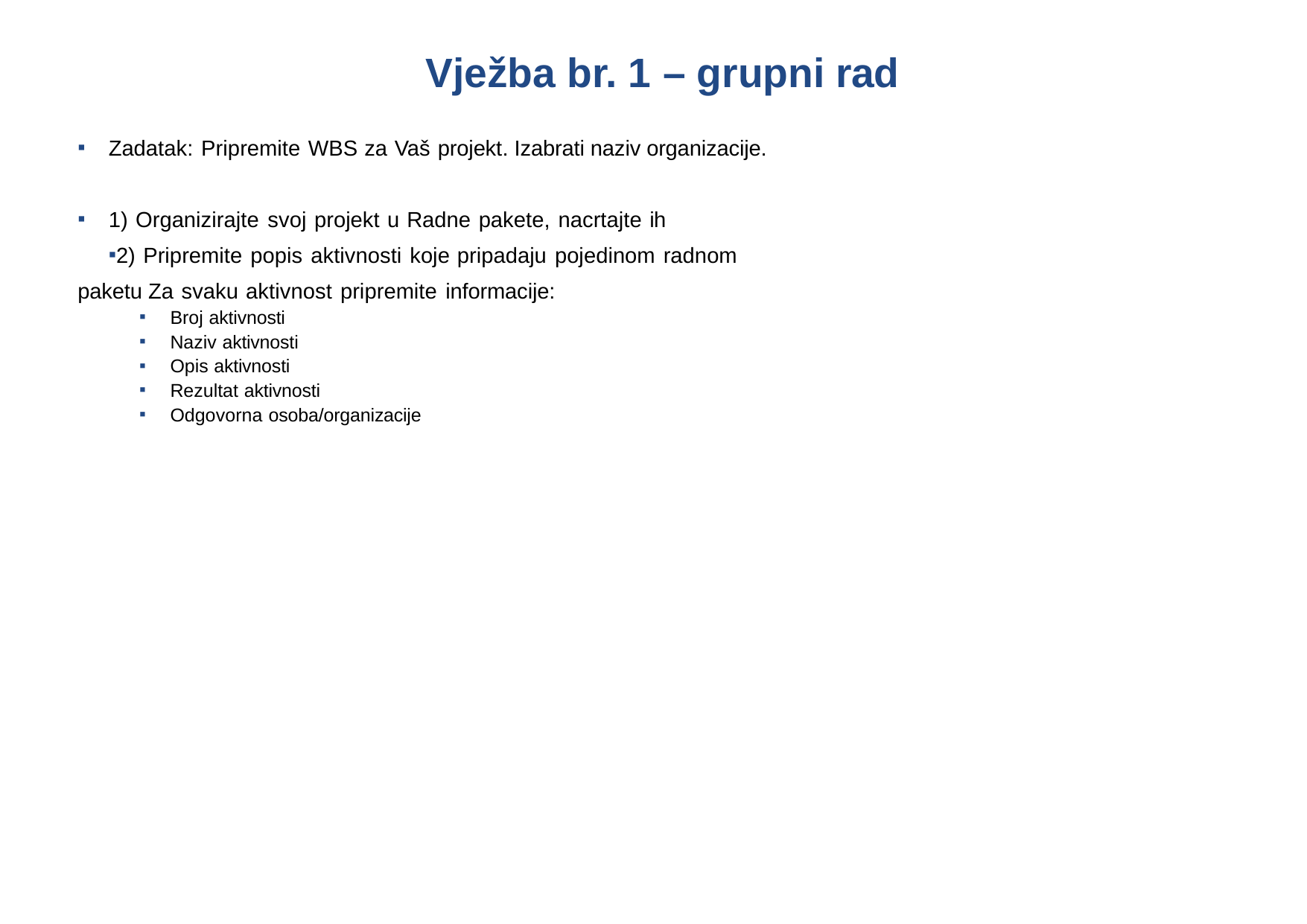

# Vježba br. 1 – grupni rad
Zadatak: Pripremite WBS za Vaš projekt. Izabrati naziv organizacije.

1) Organizirajte svoj projekt u Radne pakete, nacrtajte ih
2) Pripremite popis aktivnosti koje pripadaju pojedinom radnom paketu Za svaku aktivnost pripremite informacije:
Broj aktivnosti
Naziv aktivnosti
Opis aktivnosti
Rezultat aktivnosti
Odgovorna osoba/organizacije